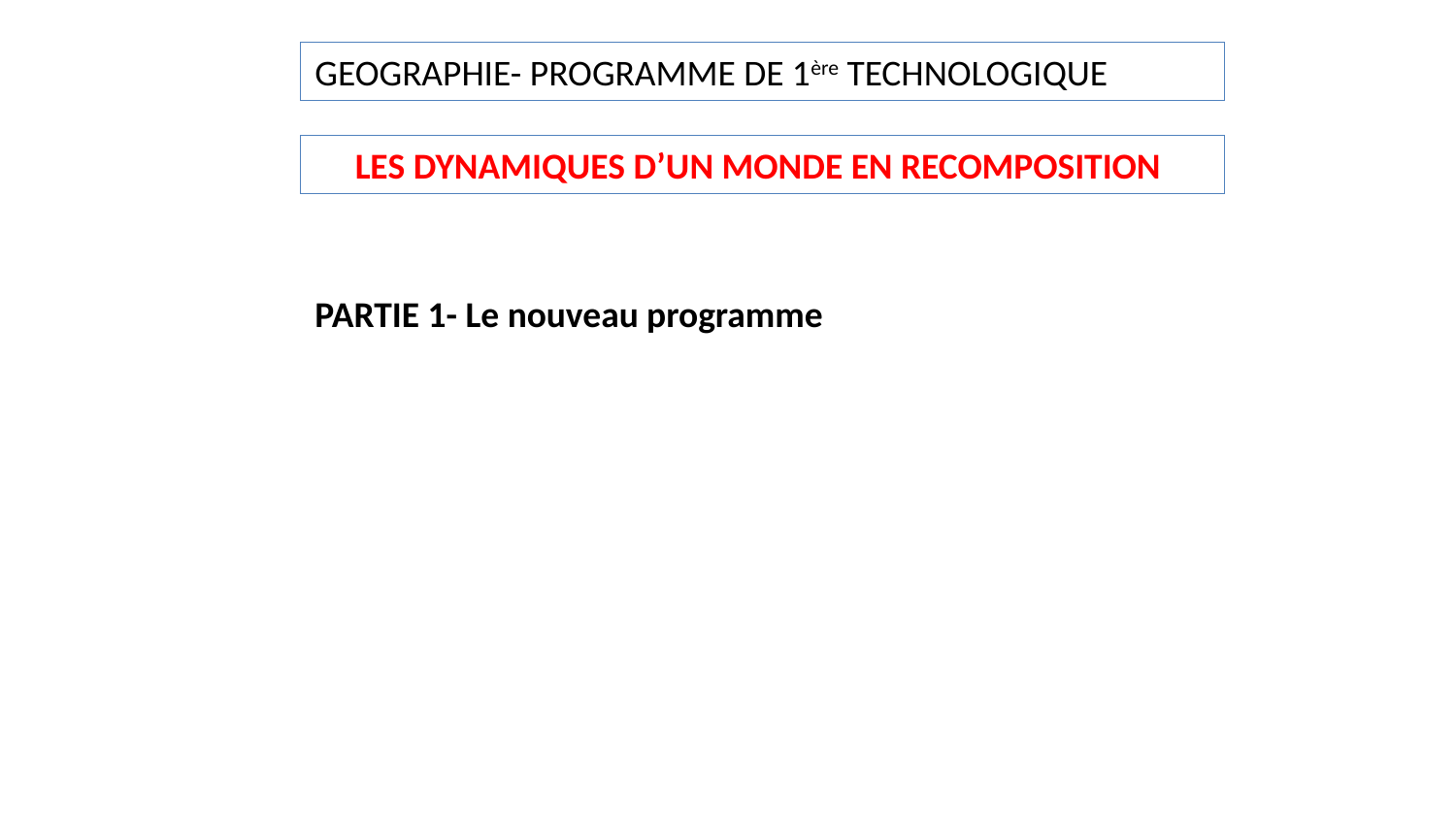

GEOGRAPHIE- PROGRAMME DE 1ère TECHNOLOGIQUE
LES DYNAMIQUES D’UN MONDE EN RECOMPOSITION
PARTIE 1- Le nouveau programme